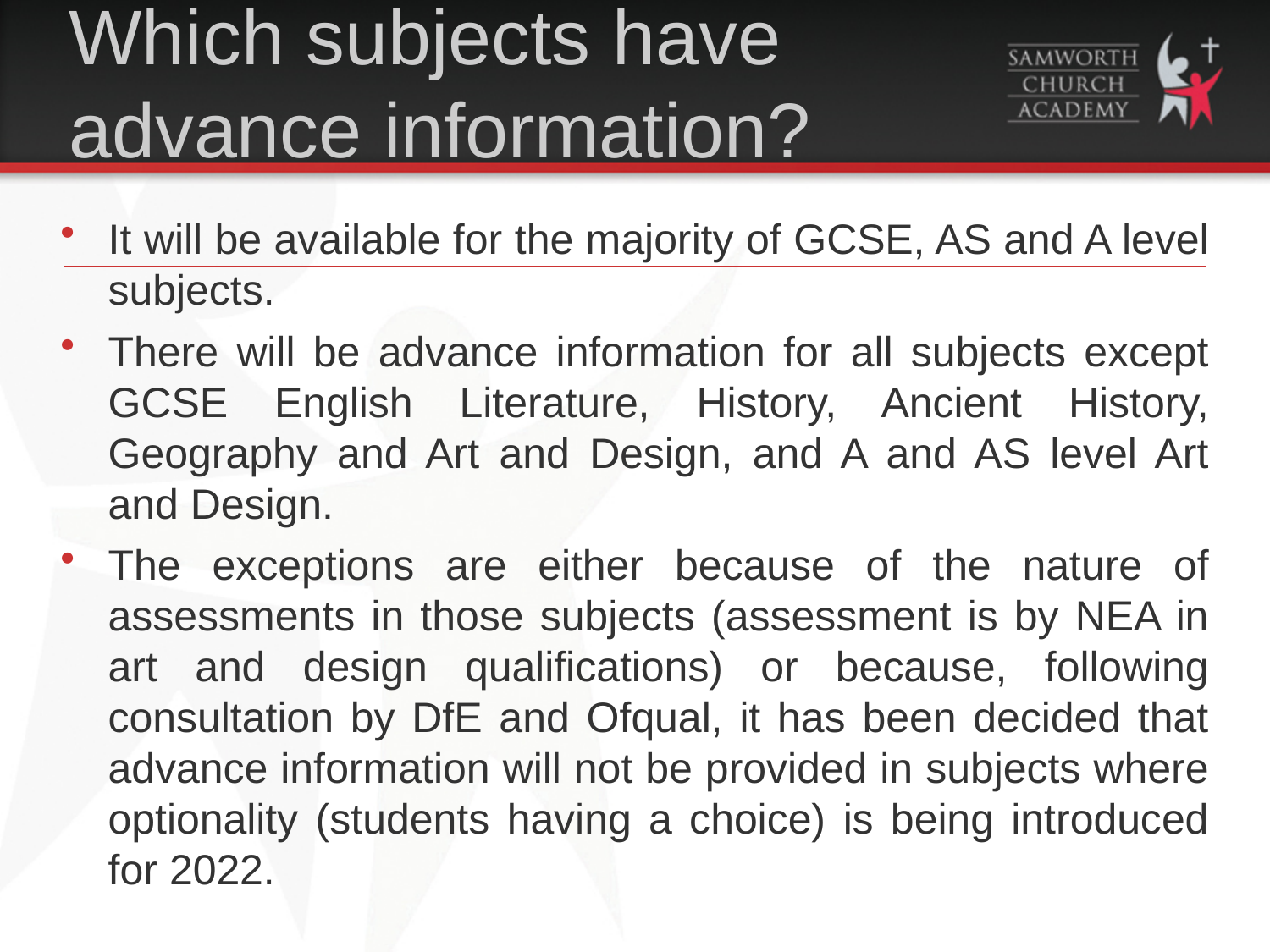

# Which subjects have advance information?

It will be available for the majority of GCSE, AS and A level subjects.
There will be advance information for all subjects except GCSE English Literature, History, Ancient History, Geography and Art and Design, and A and AS level Art and Design.
The exceptions are either because of the nature of assessments in those subjects (assessment is by NEA in art and design qualifications) or because, following consultation by DfE and Ofqual, it has been decided that advance information will not be provided in subjects where optionality (students having a choice) is being introduced for 2022.